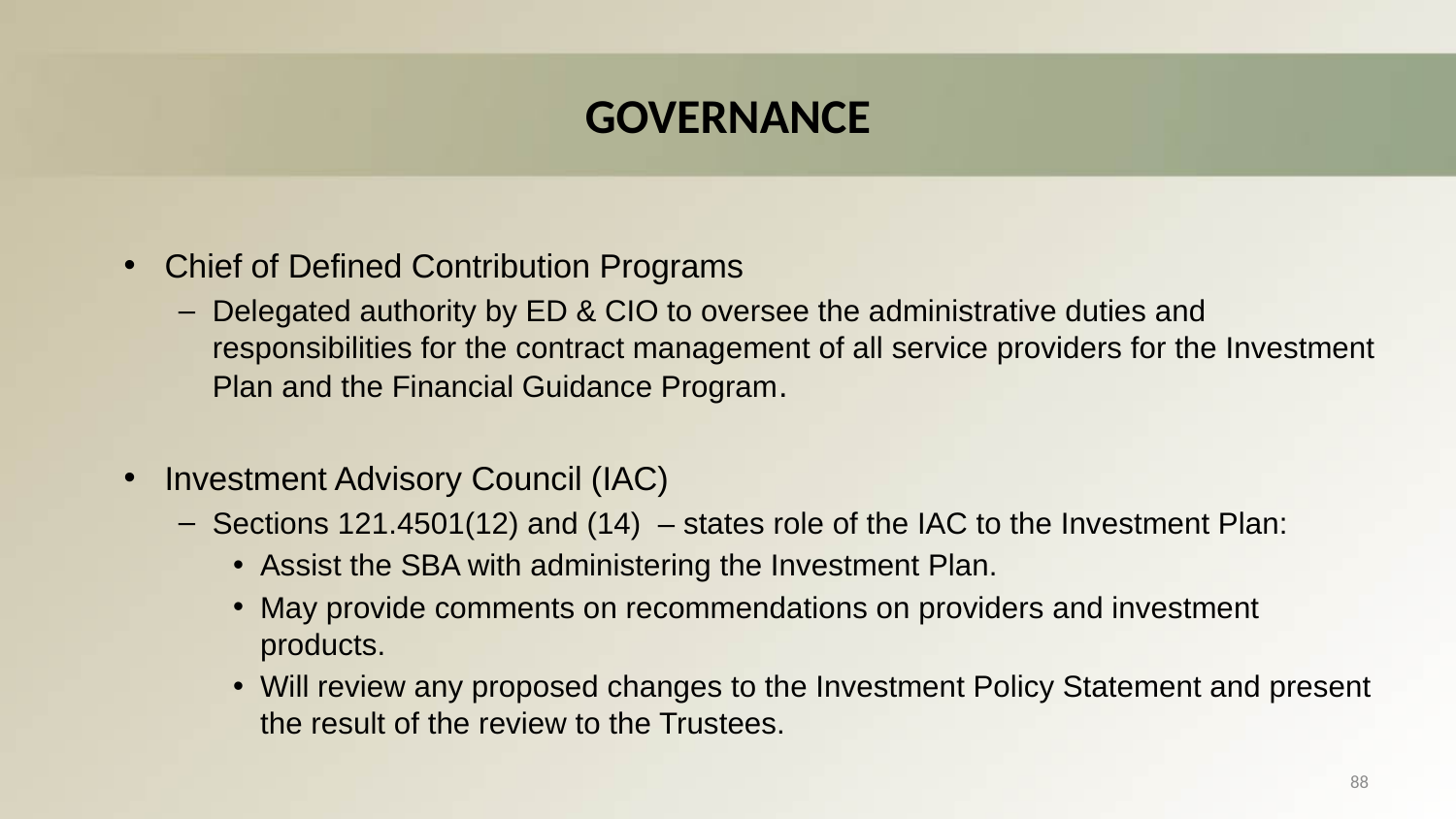

# GOVERNANCE

Chief of Defined Contribution Programs
Delegated authority by ED & CIO to oversee the administrative duties and responsibilities for the contract management of all service providers for the Investment Plan and the Financial Guidance Program.

Investment Advisory Council (IAC)
Sections 121.4501(12) and (14)  – states role of the IAC to the Investment Plan:
Assist the SBA with administering the Investment Plan.
May provide comments on recommendations on providers and investment products.
Will review any proposed changes to the Investment Policy Statement and present the result of the review to the Trustees.

88